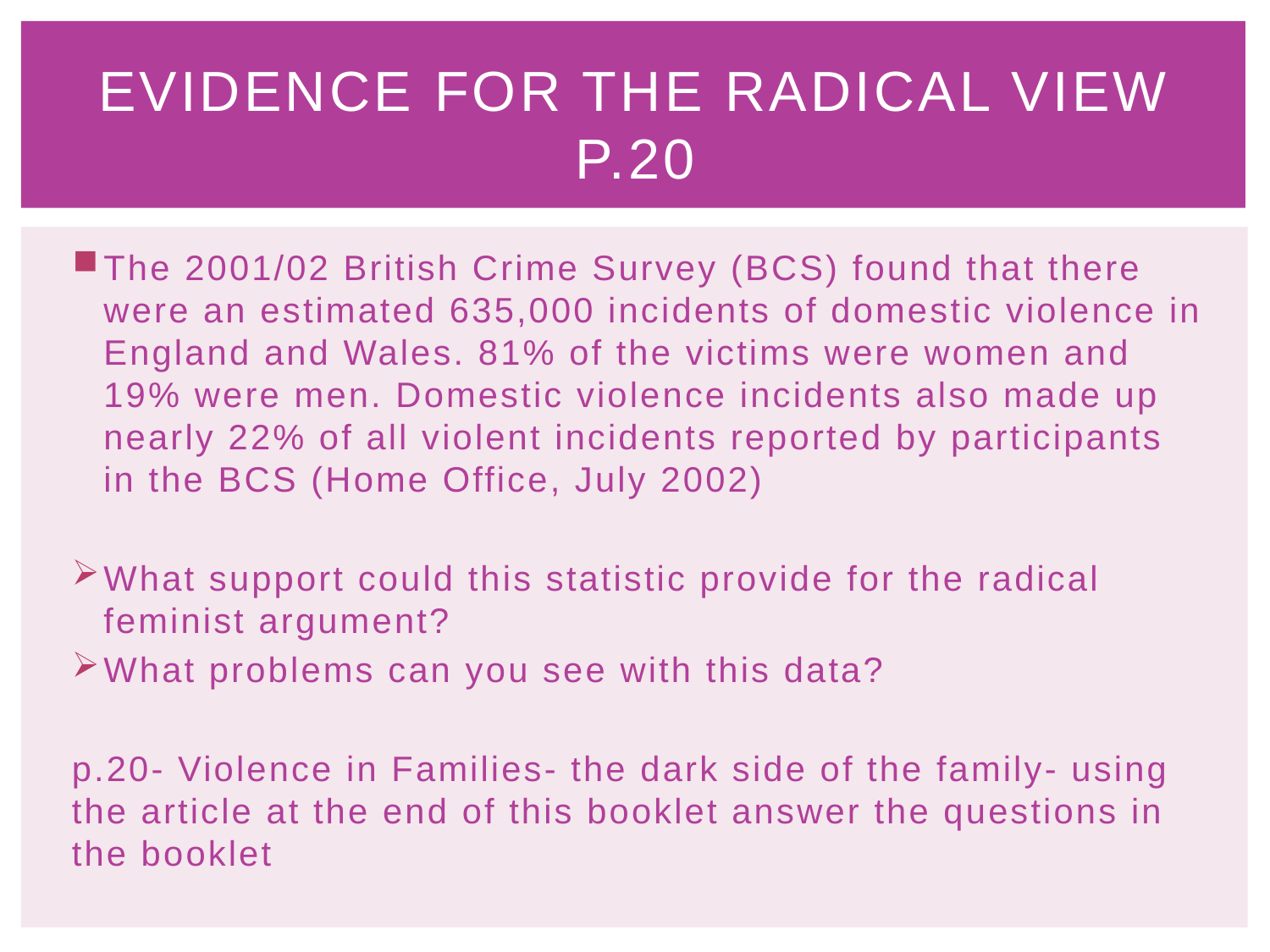

# Evidence for the radical view p.20
The 2001/02 British Crime Survey (BCS) found that there were an estimated 635,000 incidents of domestic violence in England and Wales. 81% of the victims were women and 19% were men. Domestic violence incidents also made up nearly 22% of all violent incidents reported by participants in the BCS (Home Office, July 2002)

What support could this statistic provide for the radical feminist argument?
What problems can you see with this data?

p.20- Violence in Families- the dark side of the family- using the article at the end of this booklet answer the questions in the booklet